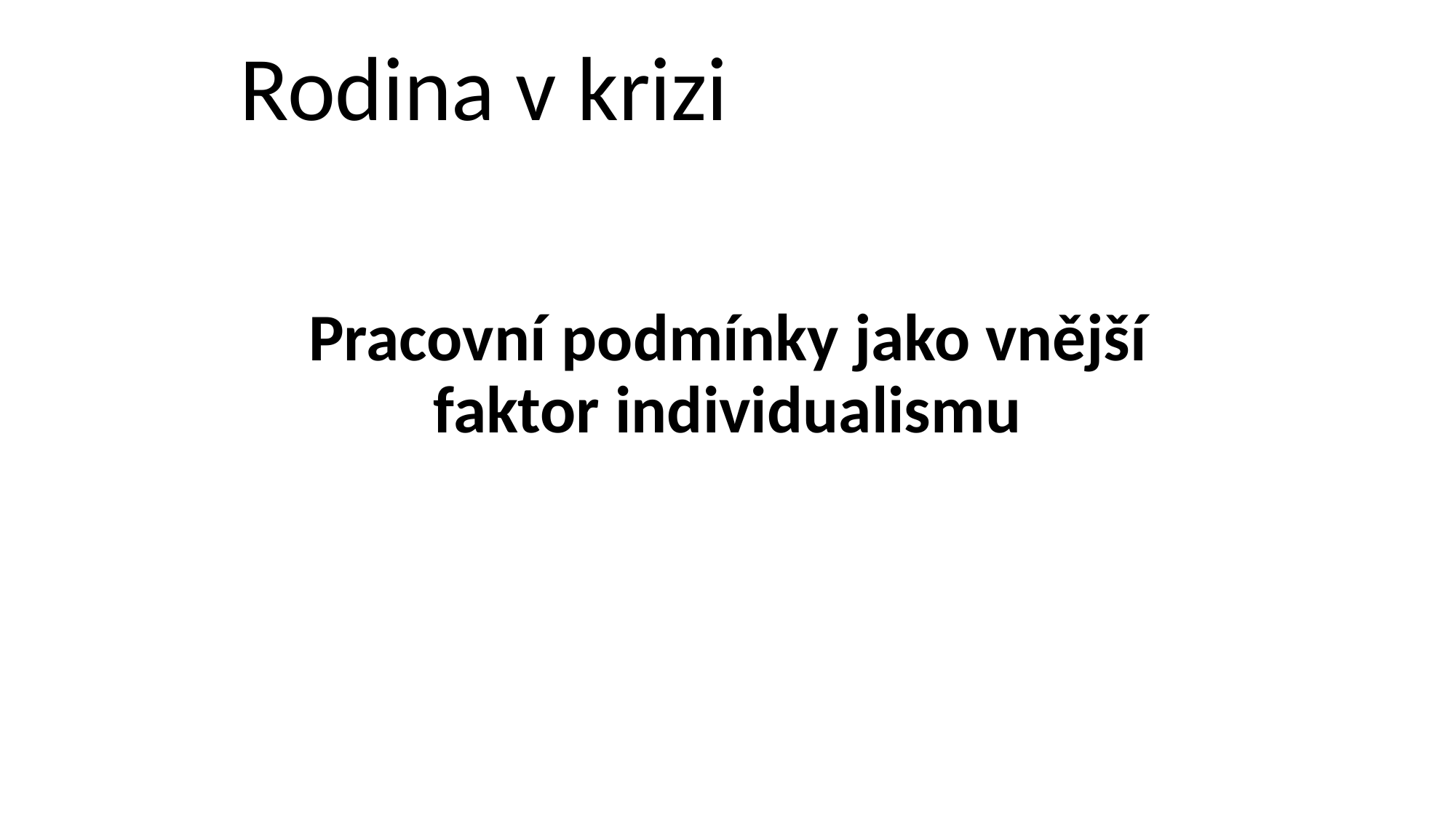

# Rodina v krizi
Pracovní podmínky jako vnější faktor individualismu